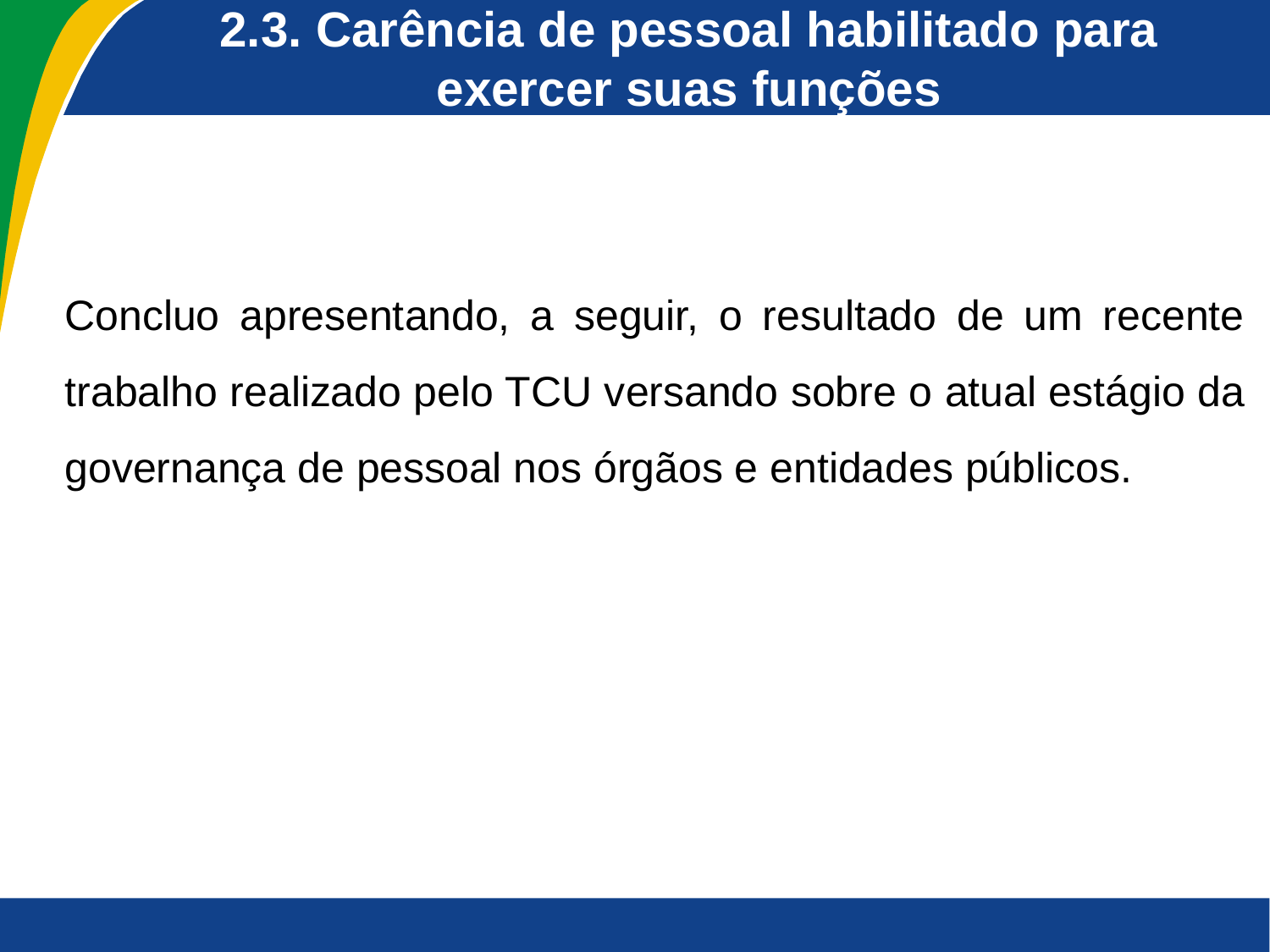

# 2.3. Carência de pessoal habilitado para exercer suas funções
Concluo apresentando, a seguir, o resultado de um recente trabalho realizado pelo TCU versando sobre o atual estágio da governança de pessoal nos órgãos e entidades públicos.